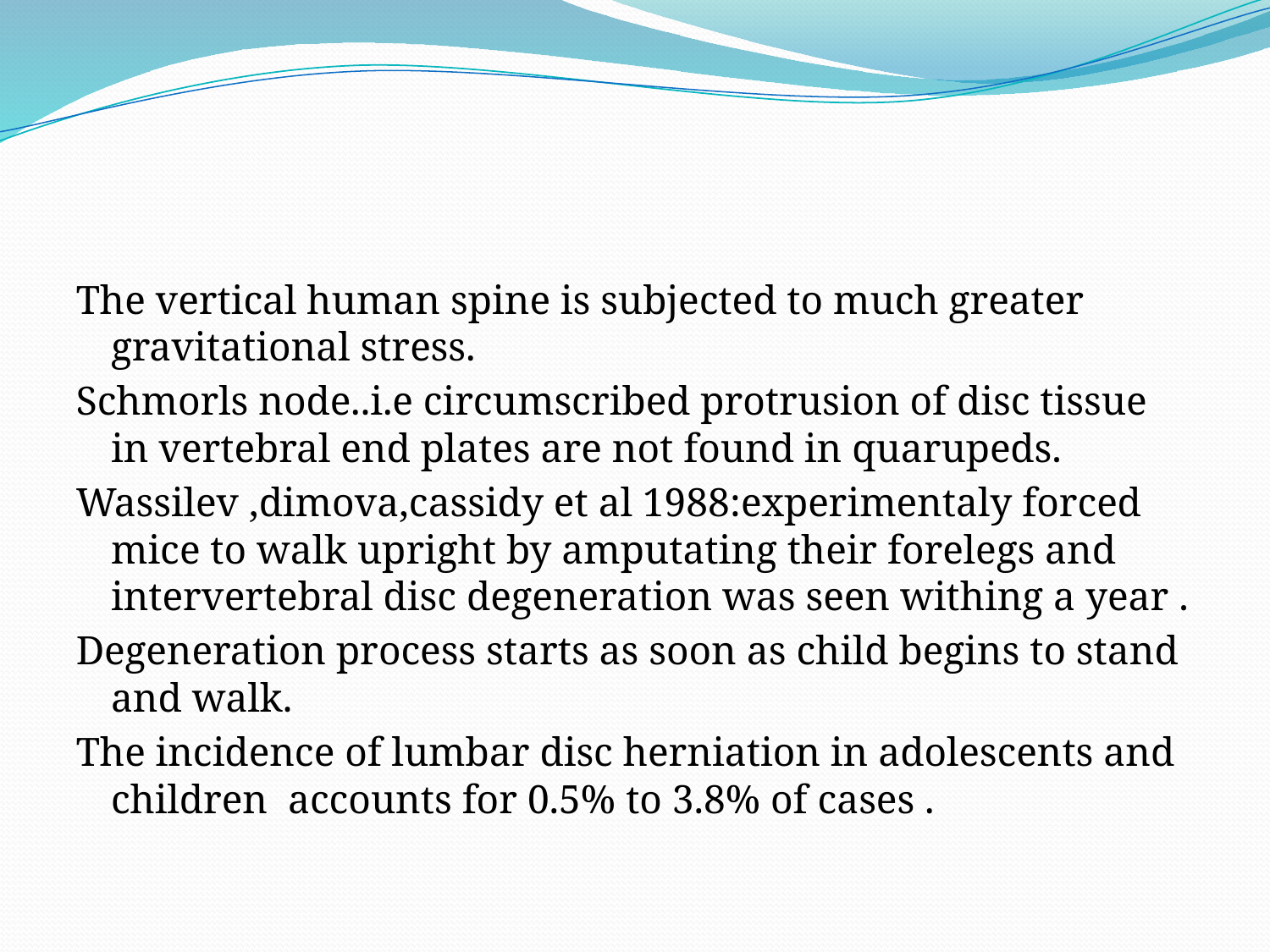

#
The vertical human spine is subjected to much greater gravitational stress.
Schmorls node..i.e circumscribed protrusion of disc tissue in vertebral end plates are not found in quarupeds.
Wassilev ,dimova,cassidy et al 1988:experimentaly forced mice to walk upright by amputating their forelegs and  intervertebral disc degeneration was seen withing a year .
Degeneration process starts as soon as child begins to stand and walk.
The incidence of lumbar disc herniation in adolescents and children  accounts for 0.5% to 3.8% of cases .